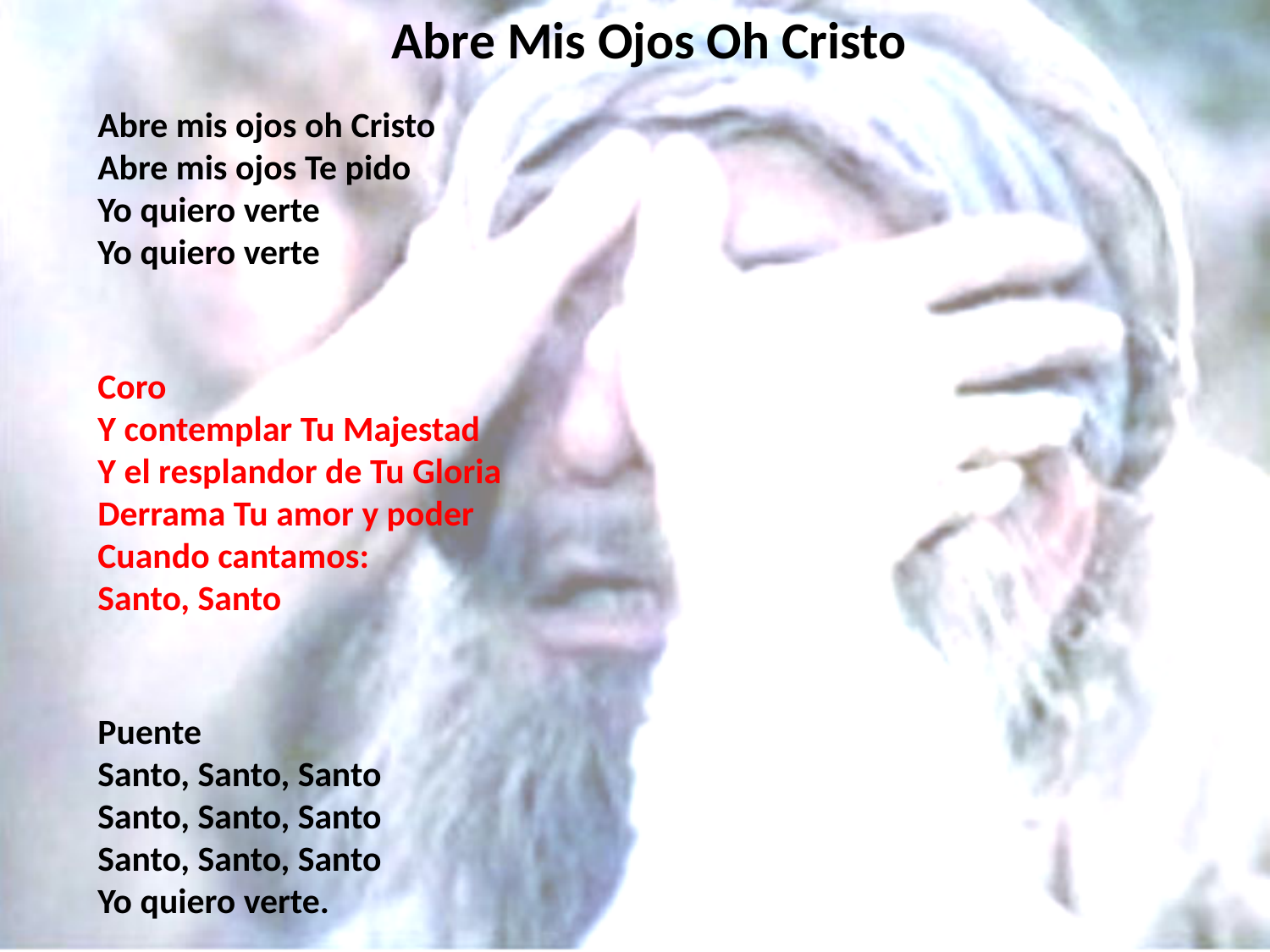

# Abre Mis Ojos Oh Cristo
Abre mis ojos oh Cristo
Abre mis ojos Te pido
Yo quiero verte
Yo quiero verte
Coro
Y contemplar Tu Majestad
Y el resplandor de Tu Gloria
Derrama Tu amor y poder
Cuando cantamos:
Santo, Santo
Puente                                    Santo, Santo, Santo
Santo, Santo, Santo
Santo, Santo, Santo
Yo quiero verte.